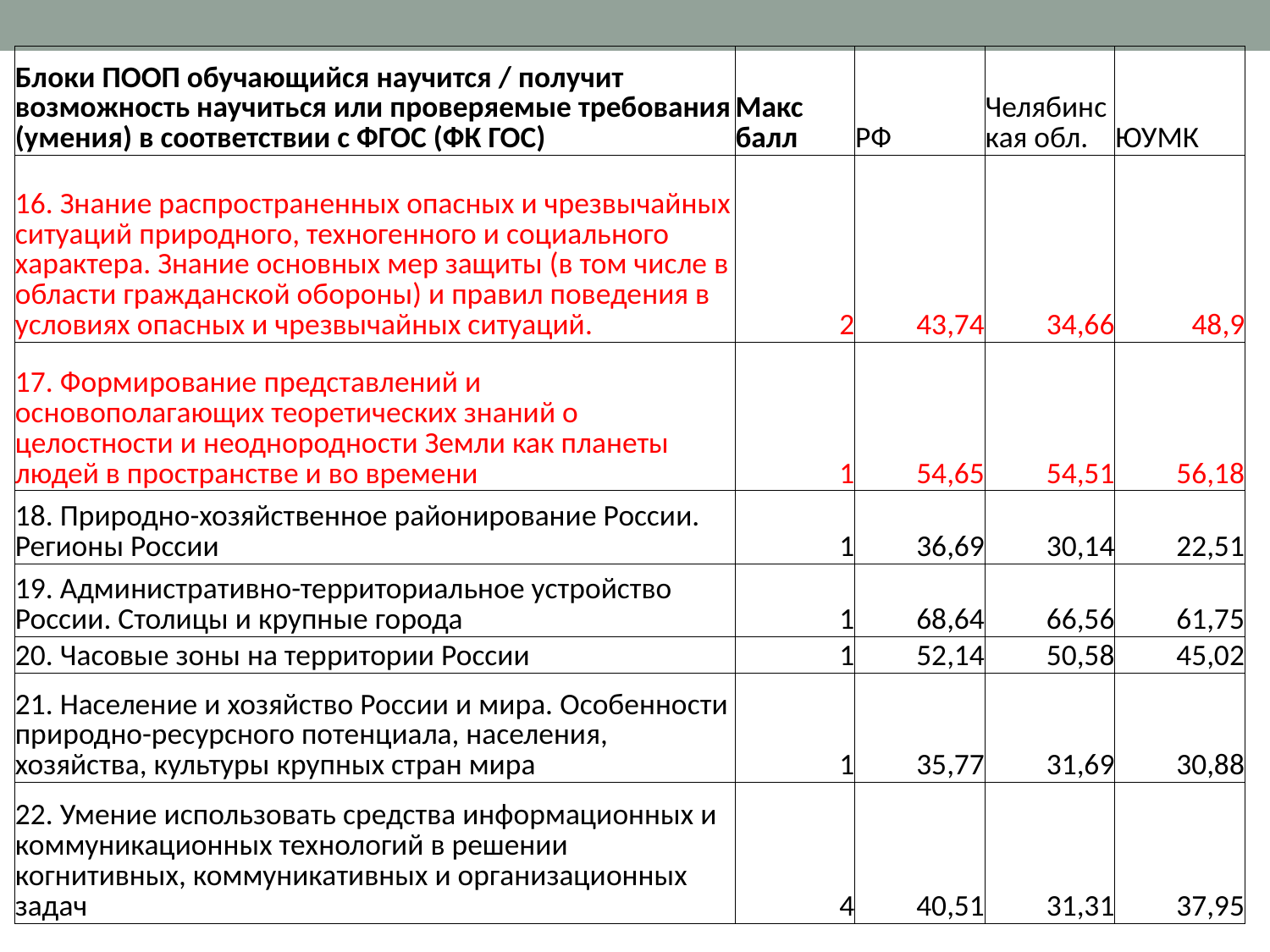

| Блоки ПООП обучающийся научится / получит возможность научиться или проверяемые требования (умения) в соответствии с ФГОС (ФК ГОС) | Макс балл | РФ | Челябинская обл. | ЮУМК |
| --- | --- | --- | --- | --- |
| 16. Знание распространенных опасных и чрезвычайных ситуаций природного, техногенного и социального характера. Знание основных мер защиты (в том числе в области гражданской обороны) и правил поведения в условиях опасных и чрезвычайных ситуаций. | 2 | 43,74 | 34,66 | 48,9 |
| 17. Формирование представлений и основополагающих теоретических знаний о целостности и неоднородности Земли как планеты людей в пространстве и во времени | 1 | 54,65 | 54,51 | 56,18 |
| 18. Природно-хозяйственное районирование России. Регионы России | 1 | 36,69 | 30,14 | 22,51 |
| 19. Административно-территориальное устройство России. Столицы и крупные города | 1 | 68,64 | 66,56 | 61,75 |
| 20. Часовые зоны на территории России | 1 | 52,14 | 50,58 | 45,02 |
| 21. Население и хозяйство России и мира. Особенности природно-ресурсного потенциала, населения, хозяйства, культуры крупных стран мира | 1 | 35,77 | 31,69 | 30,88 |
| 22. Умение использовать средства информационных и коммуникационных технологий в решении когнитивных, коммуникативных и организационных задач | 4 | 40,51 | 31,31 | 37,95 |